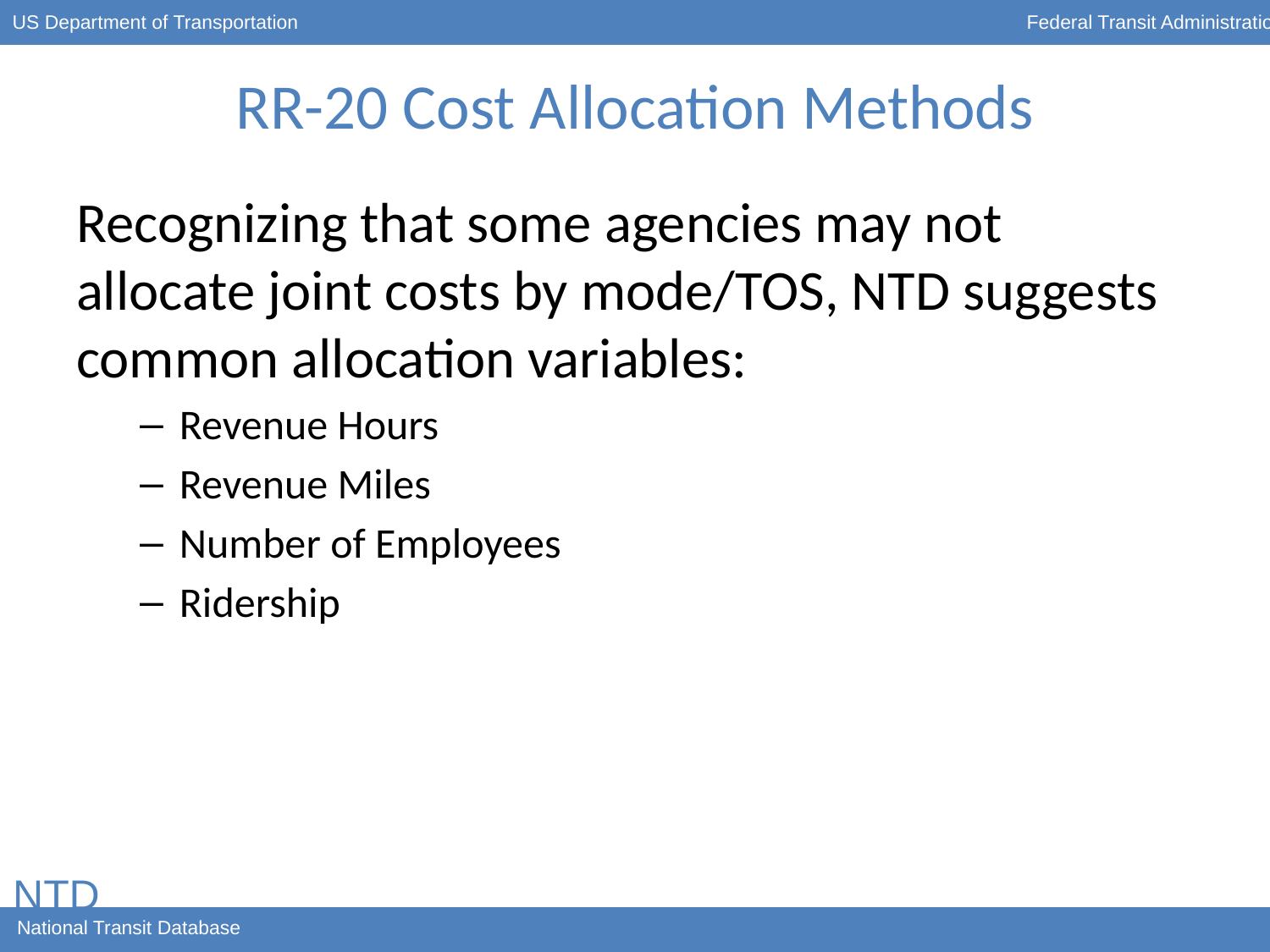

# RR-20 Cost Allocation Methods
Recognizing that some agencies may not allocate joint costs by mode/TOS, NTD suggests common allocation variables:
Revenue Hours
Revenue Miles
Number of Employees
Ridership